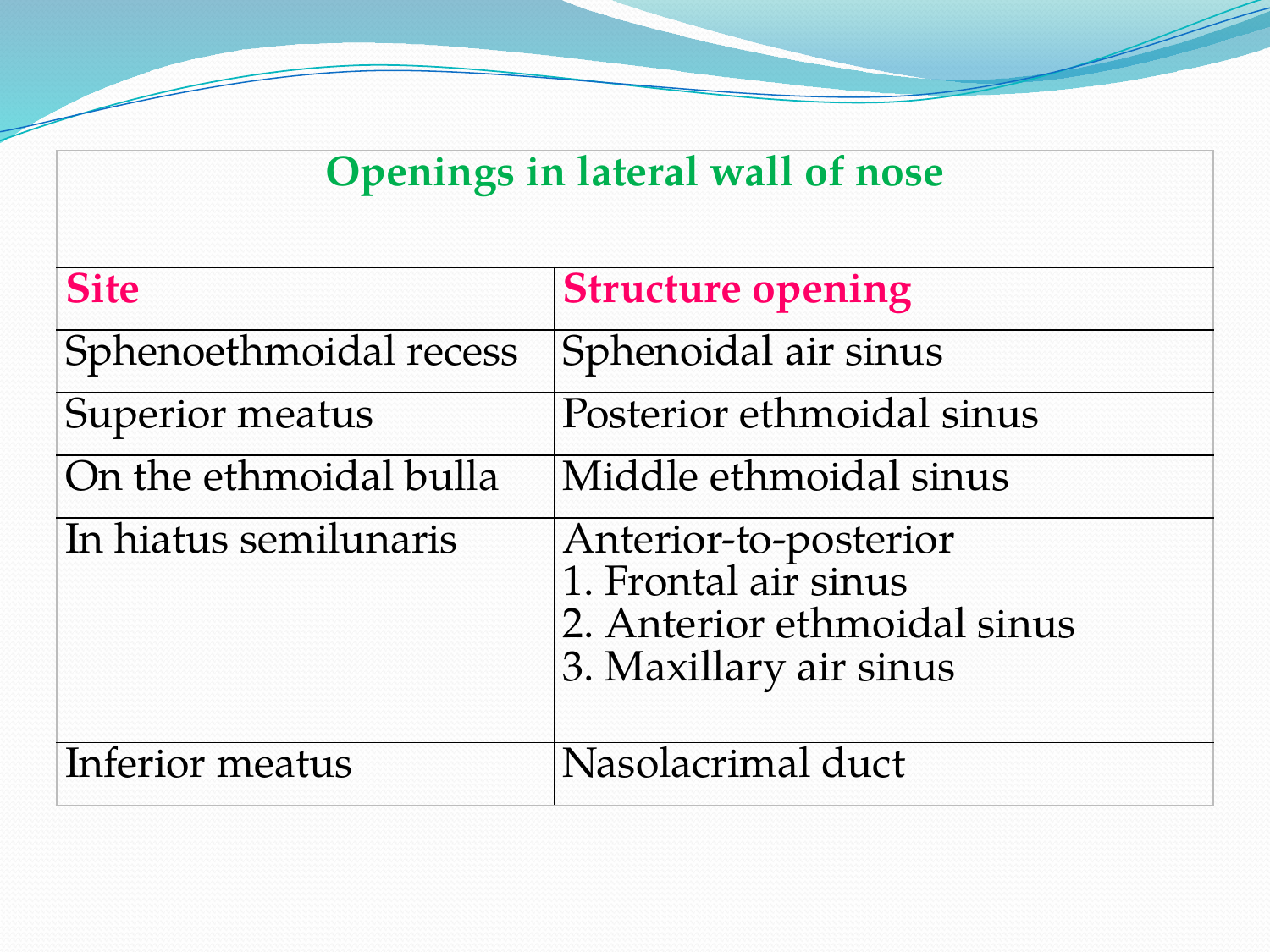

| Openings in lateral wall of nose |  |
| --- | --- |
| Site | Structure opening |
| Sphenoethmoidal recess | Sphenoidal air sinus |
| Superior meatus | Posterior ethmoidal sinus |
| On the ethmoidal bulla | Middle ethmoidal sinus |
| In hiatus semilunaris | Anterior-to-posterior 1. Frontal air sinus 2. Anterior ethmoidal sinus 3. Maxillary air sinus |
| Inferior meatus | Nasolacrimal duct |